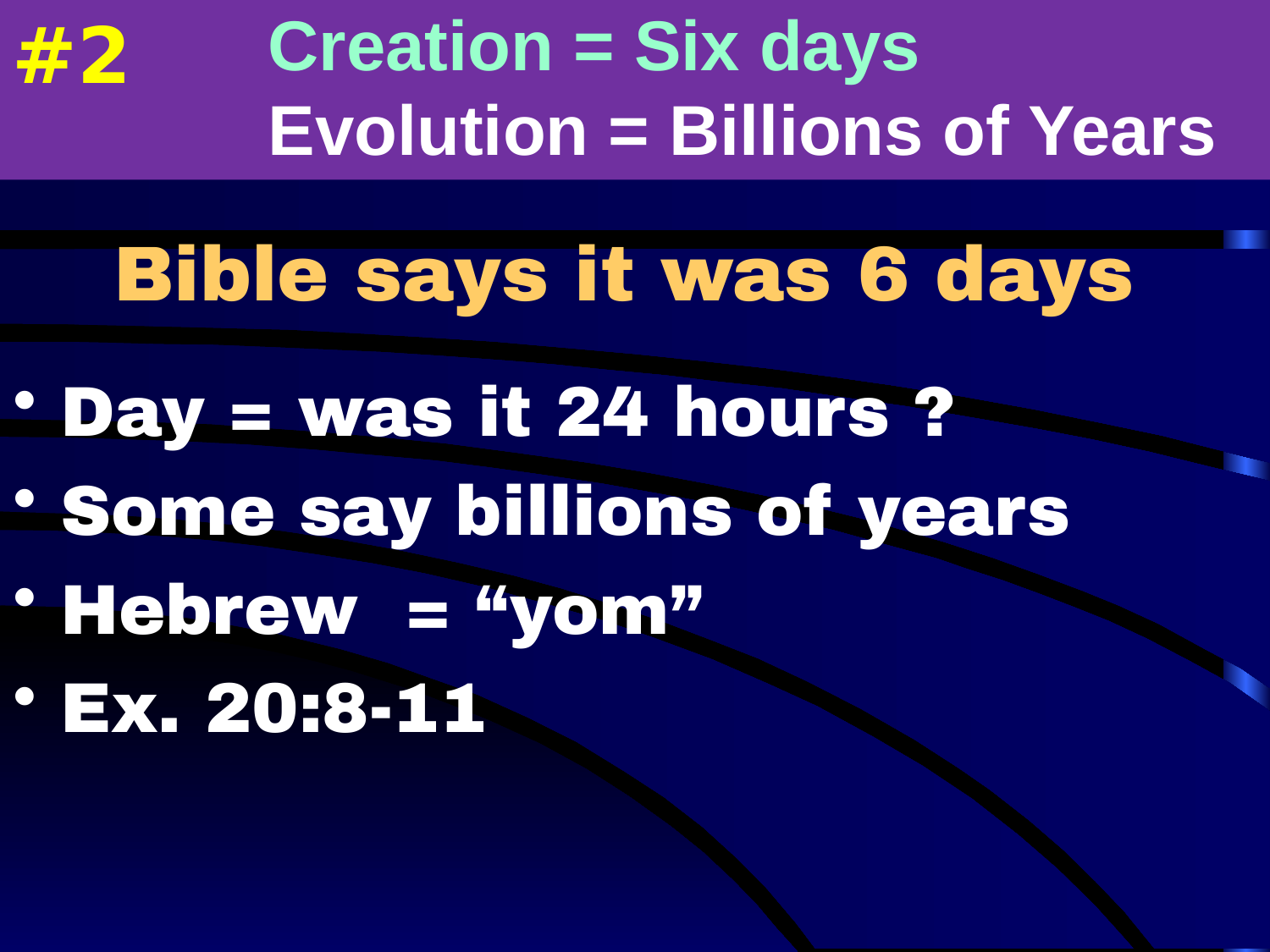

Creation = Six days
             Evolution = Billions of Years
#2
# Bible says it was 6 days
Day = was it 24 hours ?
Some say billions of years
Hebrew  = “yom”
Ex. 20:8-11